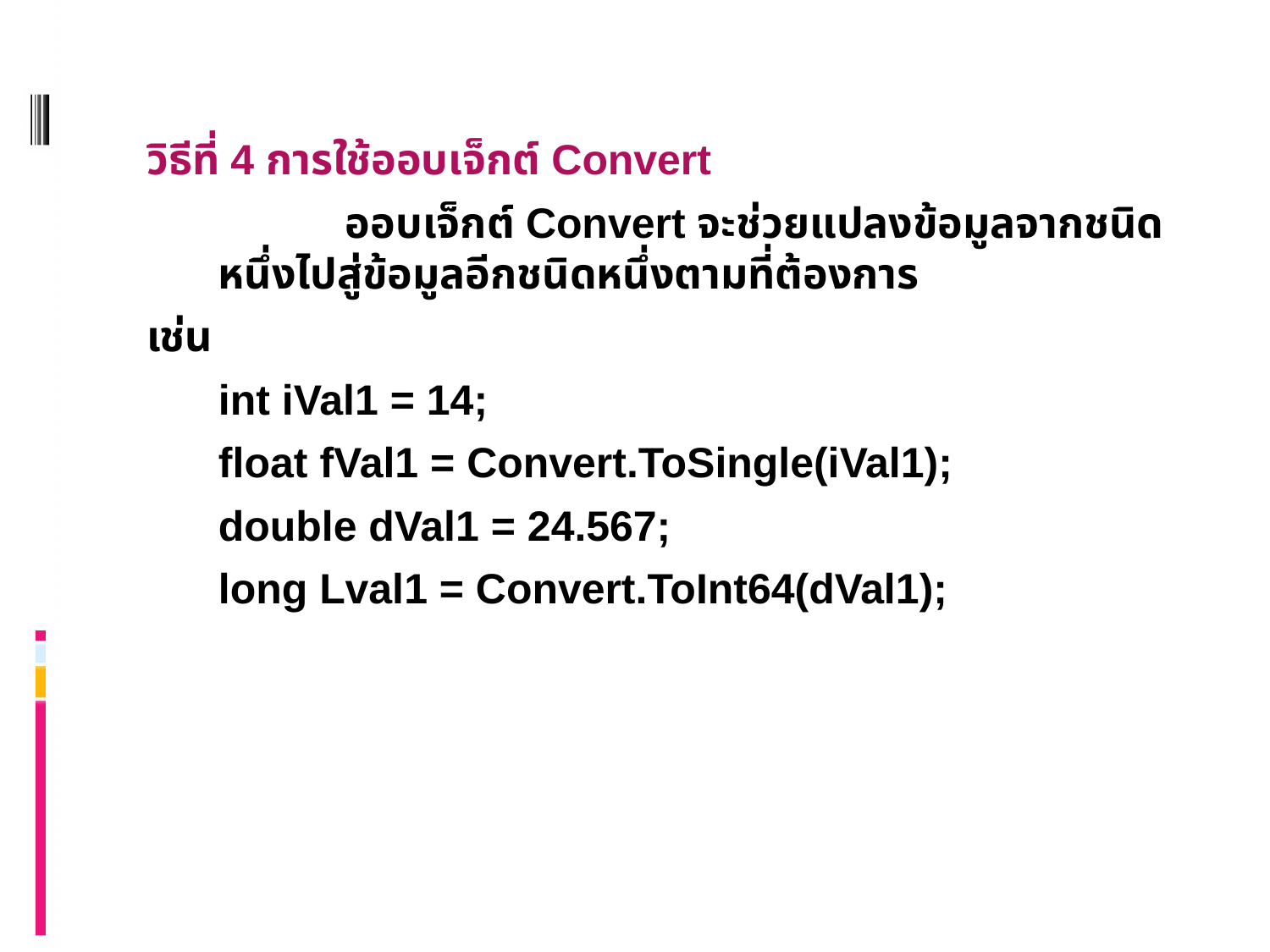

วิธีที่ 4 การใช้ออบเจ็กต์ Convert
		ออบเจ็กต์ Convert จะช่วยแปลงข้อมูลจากชนิดหนึ่งไปสู่ข้อมูลอีกชนิดหนึ่งตามที่ต้องการ
เช่น
	int iVal1 = 14;
	float fVal1 = Convert.ToSingle(iVal1);
	double dVal1 = 24.567;
	long Lval1 = Convert.ToInt64(dVal1);